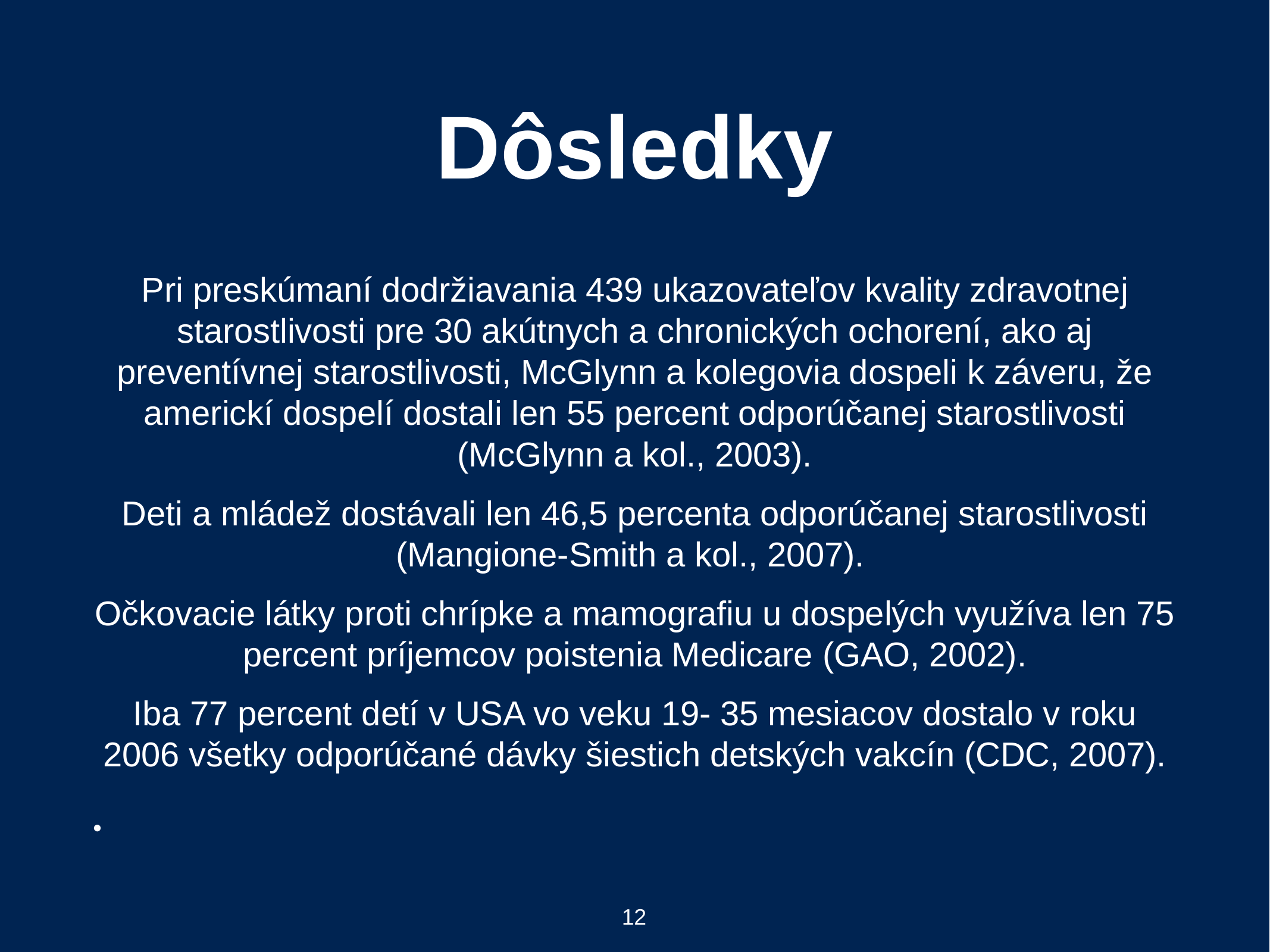

# Dôsledky
Pri preskúmaní dodržiavania 439 ukazovateľov kvality zdravotnej starostlivosti pre 30 akútnych a chronických ochorení, ako aj preventívnej starostlivosti, McGlynn a kolegovia dospeli k záveru, že americkí dospelí dostali len 55 percent odporúčanej starostlivosti (McGlynn a kol., 2003).
Deti a mládež dostávali len 46,5 percenta odporúčanej starostlivosti (Mangione-Smith a kol., 2007).
Očkovacie látky proti chrípke a mamografiu u dospelých využíva len 75 percent príjemcov poistenia Medicare (GAO, 2002).
Iba 77 percent detí v USA vo veku 19- 35 mesiacov dostalo v roku 2006 všetky odporúčané dávky šiestich detských vakcín (CDC, 2007).

12